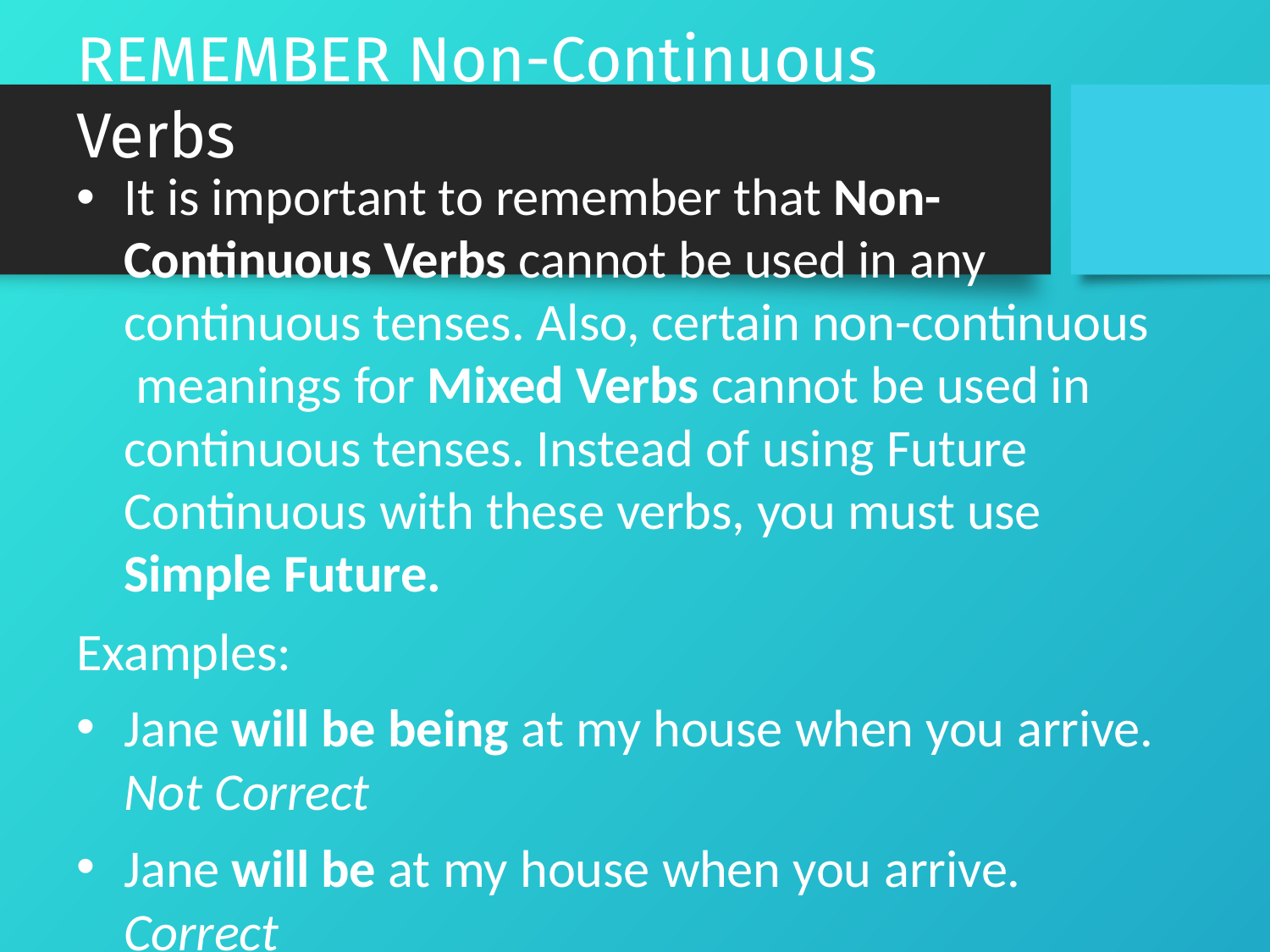

# REMEMBER Non-Continuous Verbs
It is important to remember that Non-  Continuous Verbs cannot be used in any  continuous tenses. Also, certain non-continuous  meanings for Mixed Verbs cannot be used in  continuous tenses. Instead of using Future  Continuous with these verbs, you must use  Simple Future.
Examples:
Jane will be being at my house when you arrive.
Not Correct
Jane will be at my house when you arrive.
Correct